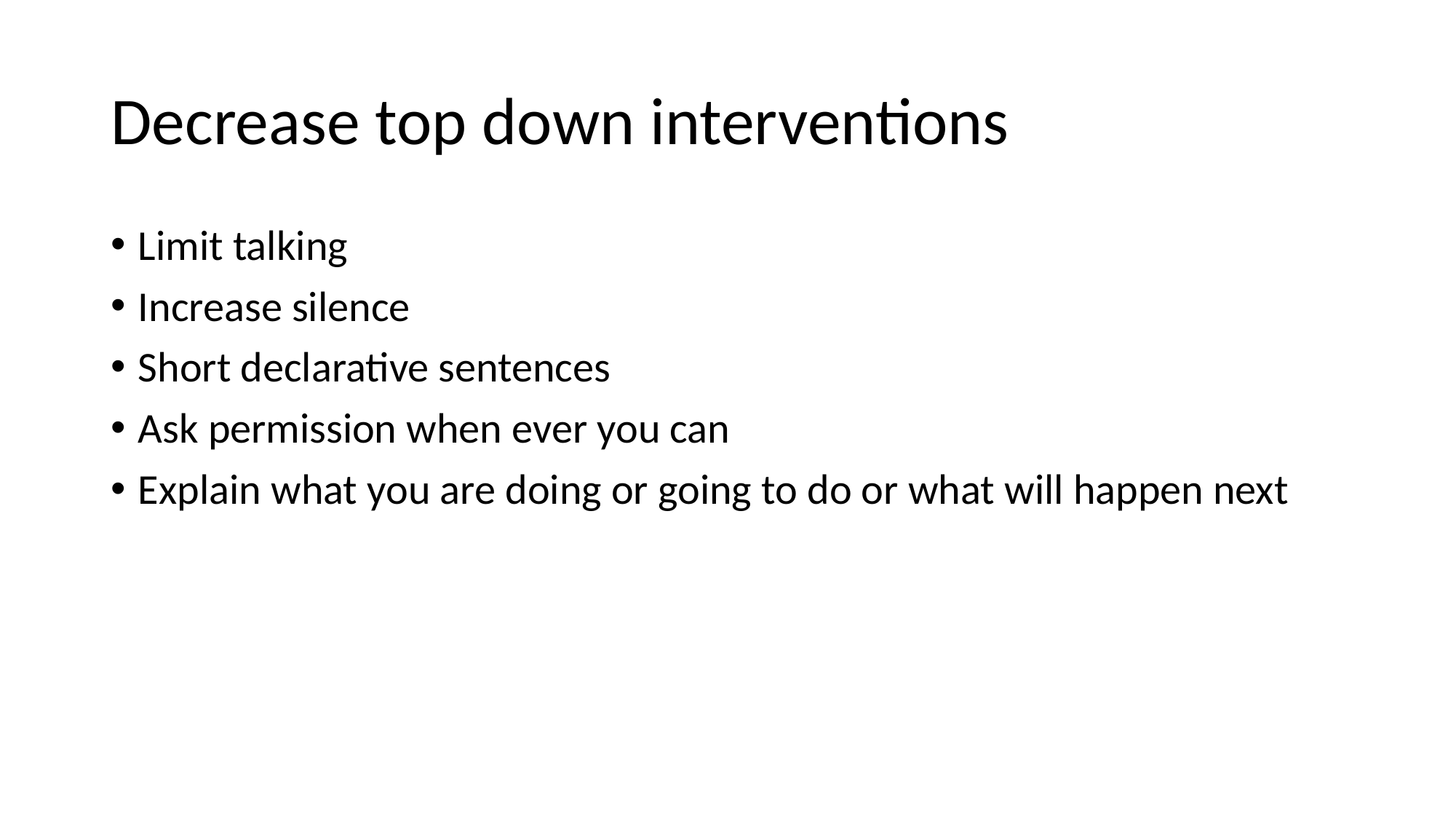

# Decrease top down interventions
Limit talking
Increase silence
Short declarative sentences
Ask permission when ever you can
Explain what you are doing or going to do or what will happen next